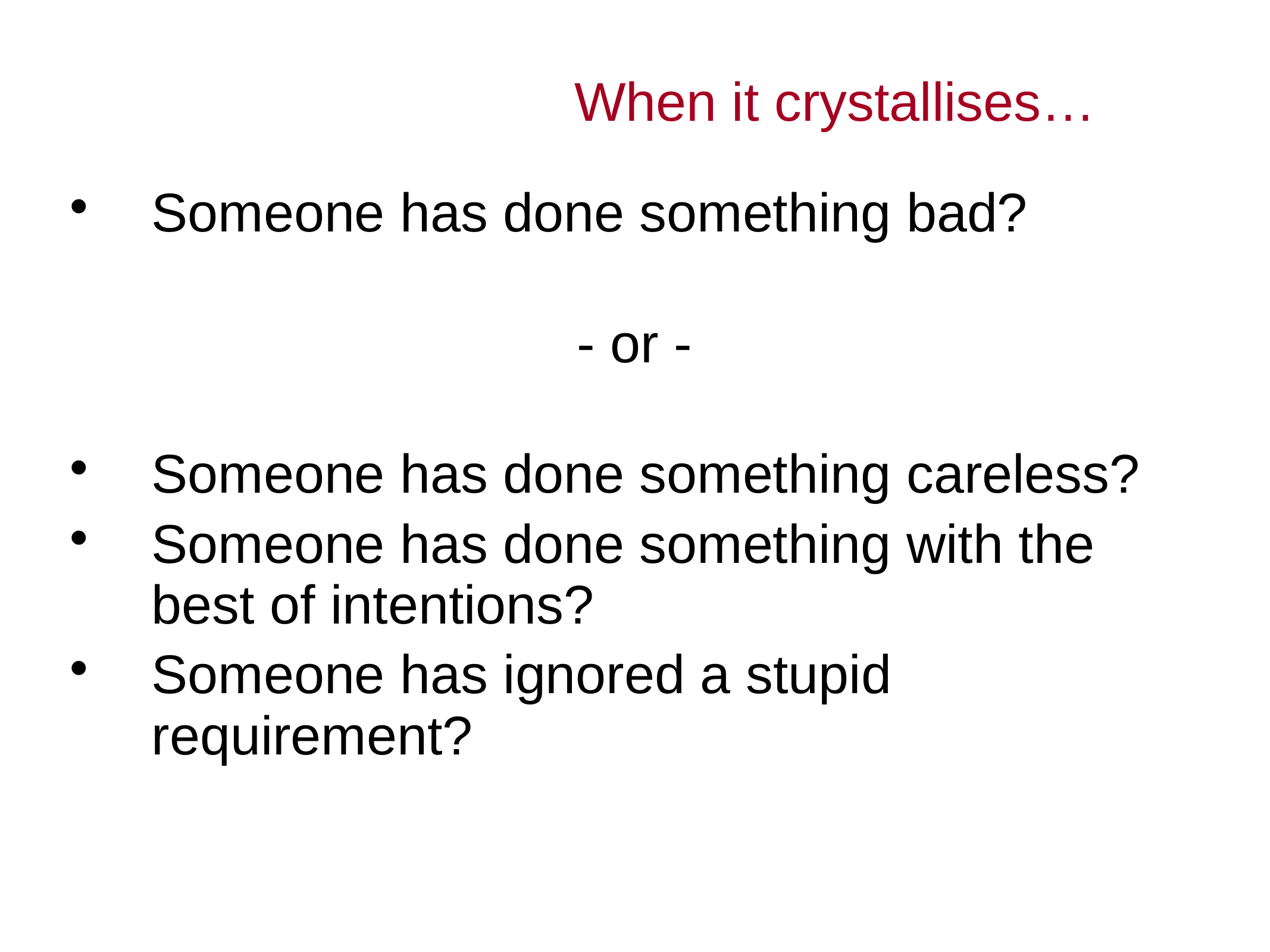

# When it crystallises…
Someone has done something bad?
- or -
Someone has done something careless?
Someone has done something with the best of intentions?
Someone has ignored a stupid requirement?
23